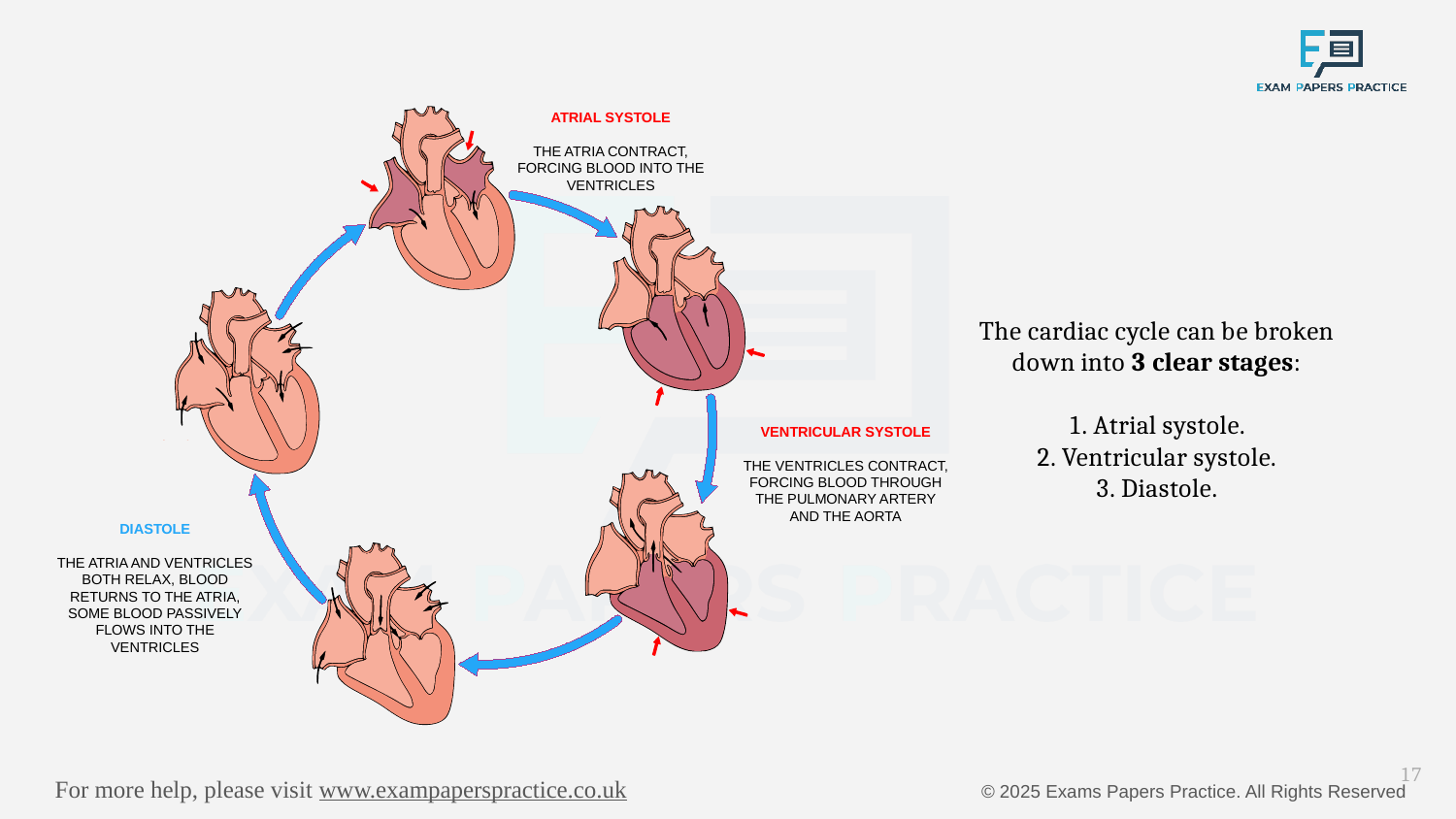

ATRIAL SYSTOLE

THE ATRIA CONTRACT, FORCING BLOOD INTO THE VENTRICLES

VENTRICULAR SYSTOLE

THE VENTRICLES CONTRACT, FORCING BLOOD THROUGH THE PULMONARY ARTERY AND THE AORTA
DIASTOLE

THE ATRIA AND VENTRICLES BOTH RELAX, BLOOD RETURNS TO THE ATRIA, SOME BLOOD PASSIVELY FLOWS INTO THE VENTRICLES
The cardiac cycle can be broken down into 3 clear stages:

1. Atrial systole.
2. Ventricular systole.
3. Diastole.
17